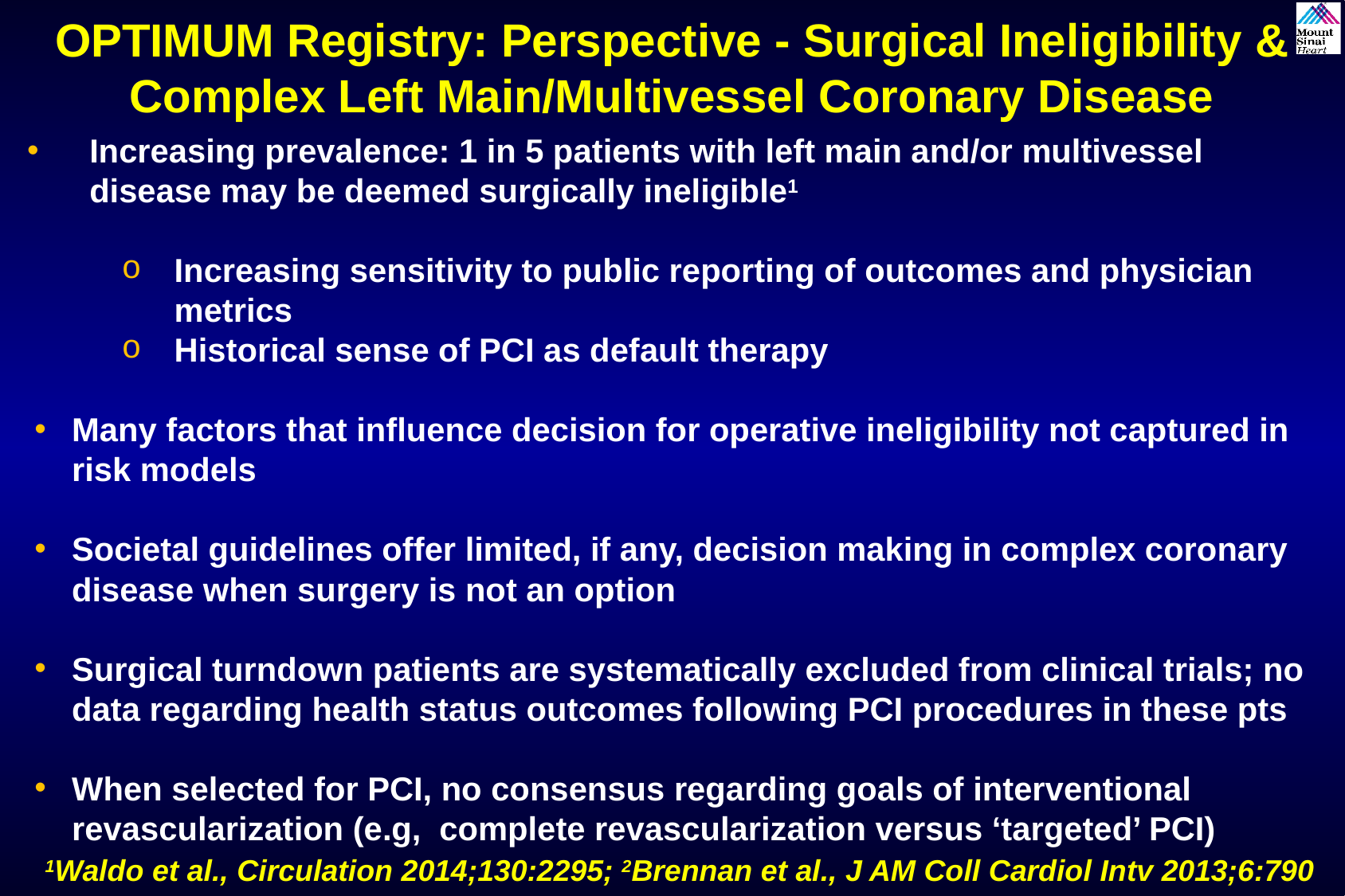

OPTIMUM Registry: Perspective - Surgical Ineligibility & Complex Left Main/Multivessel Coronary Disease
Increasing prevalence: 1 in 5 patients with left main and/or multivessel disease may be deemed surgically ineligible1

Increasing sensitivity to public reporting of outcomes and physician metrics
Historical sense of PCI as default therapy

Many factors that influence decision for operative ineligibility not captured in risk models

Societal guidelines offer limited, if any, decision making in complex coronary disease when surgery is not an option

Surgical turndown patients are systematically excluded from clinical trials; no data regarding health status outcomes following PCI procedures in these pts

When selected for PCI, no consensus regarding goals of interventional revascularization (e.g,  complete revascularization versus ‘targeted’ PCI)

1Waldo et al., Circulation 2014;130:2295; 2Brennan et al., J AM Coll Cardiol Intv 2013;6:790